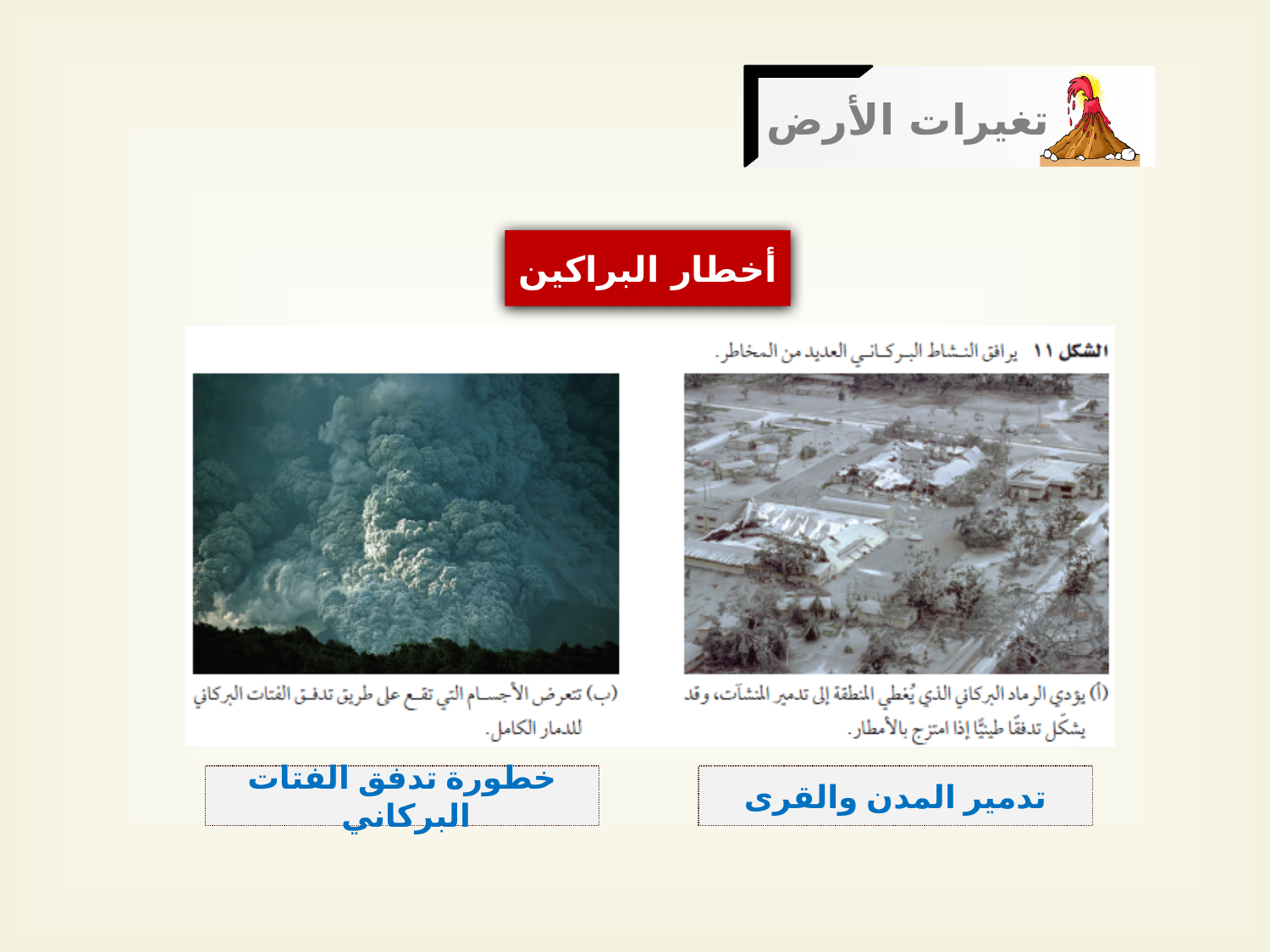

تغيرات الأرض
أخطار البراكين

خطورة تدفق الفتات البركاني
تدمير المدن والقرى